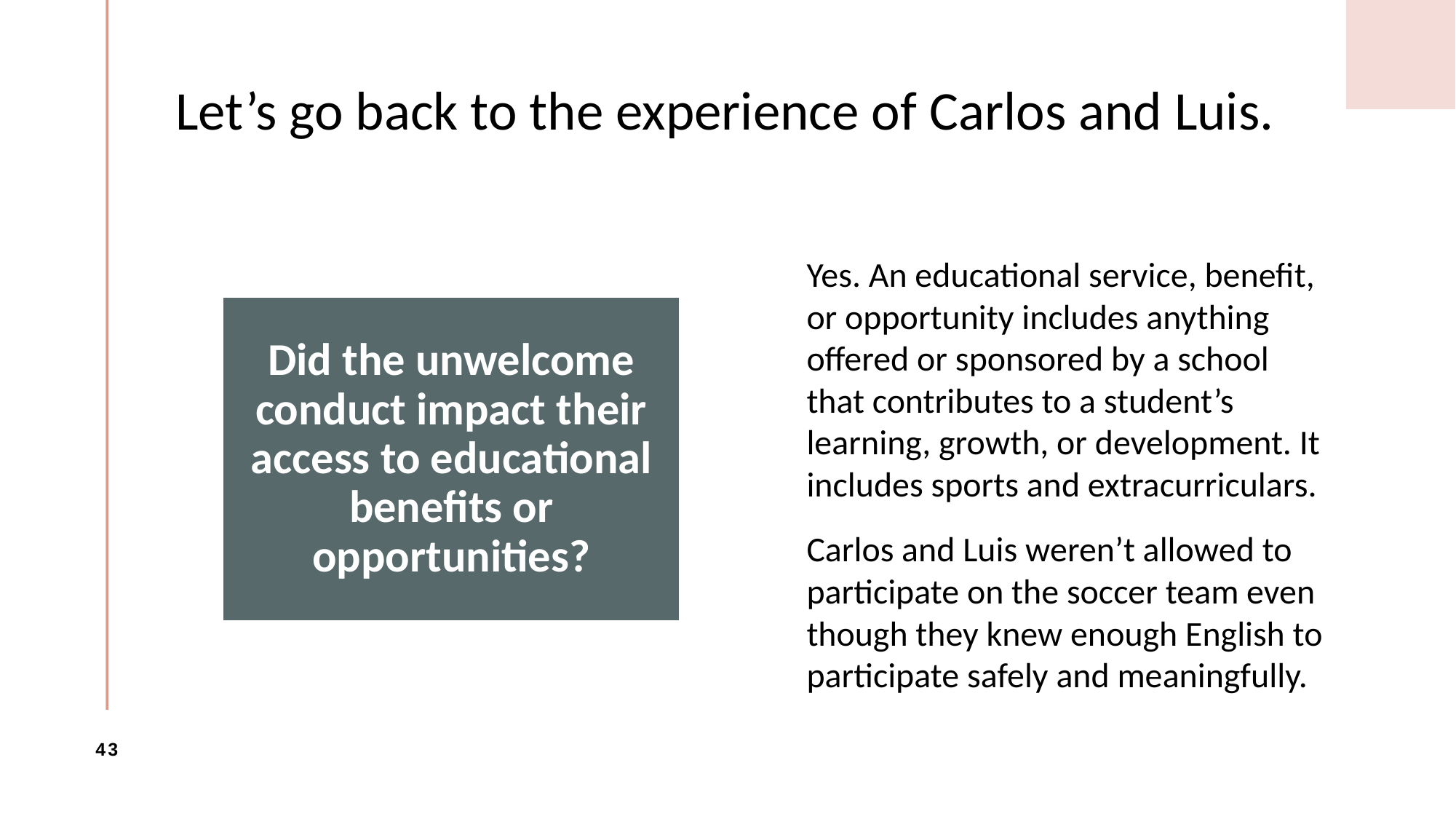

# Let’s go back to the experience of Carlos and Luis.
Did the unwelcome conduct impact their access to educational benefits or opportunities?
Yes. An educational service, benefit, or opportunity includes anything offered or sponsored by a school that contributes to a student’s learning, growth, or development. It includes sports and extracurriculars.
Carlos and Luis weren’t allowed to participate on the soccer team even though they knew enough English to participate safely and meaningfully.

43